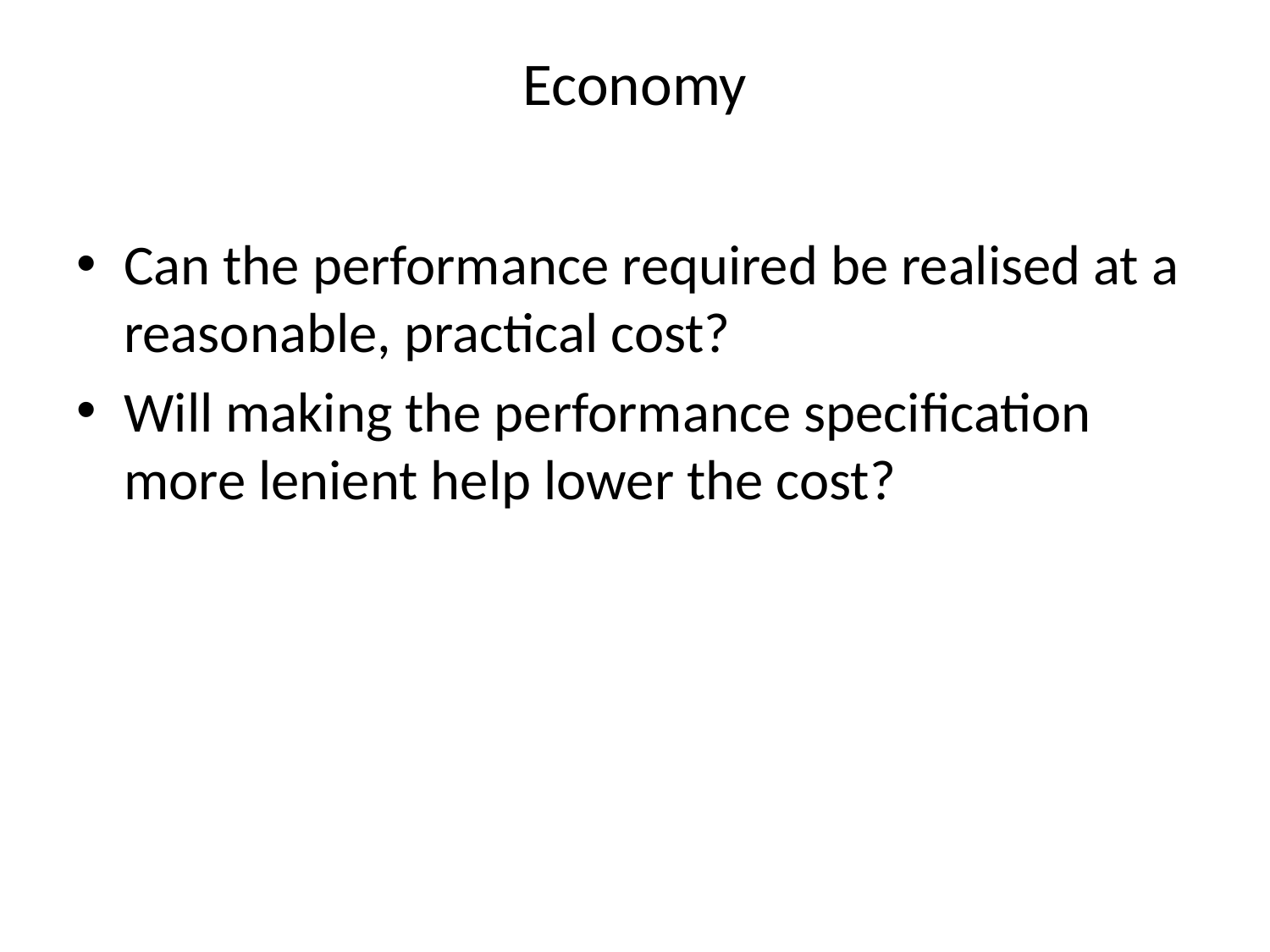

# Economy
Can the performance required be realised at a reasonable, practical cost?
Will making the performance specification more lenient help lower the cost?